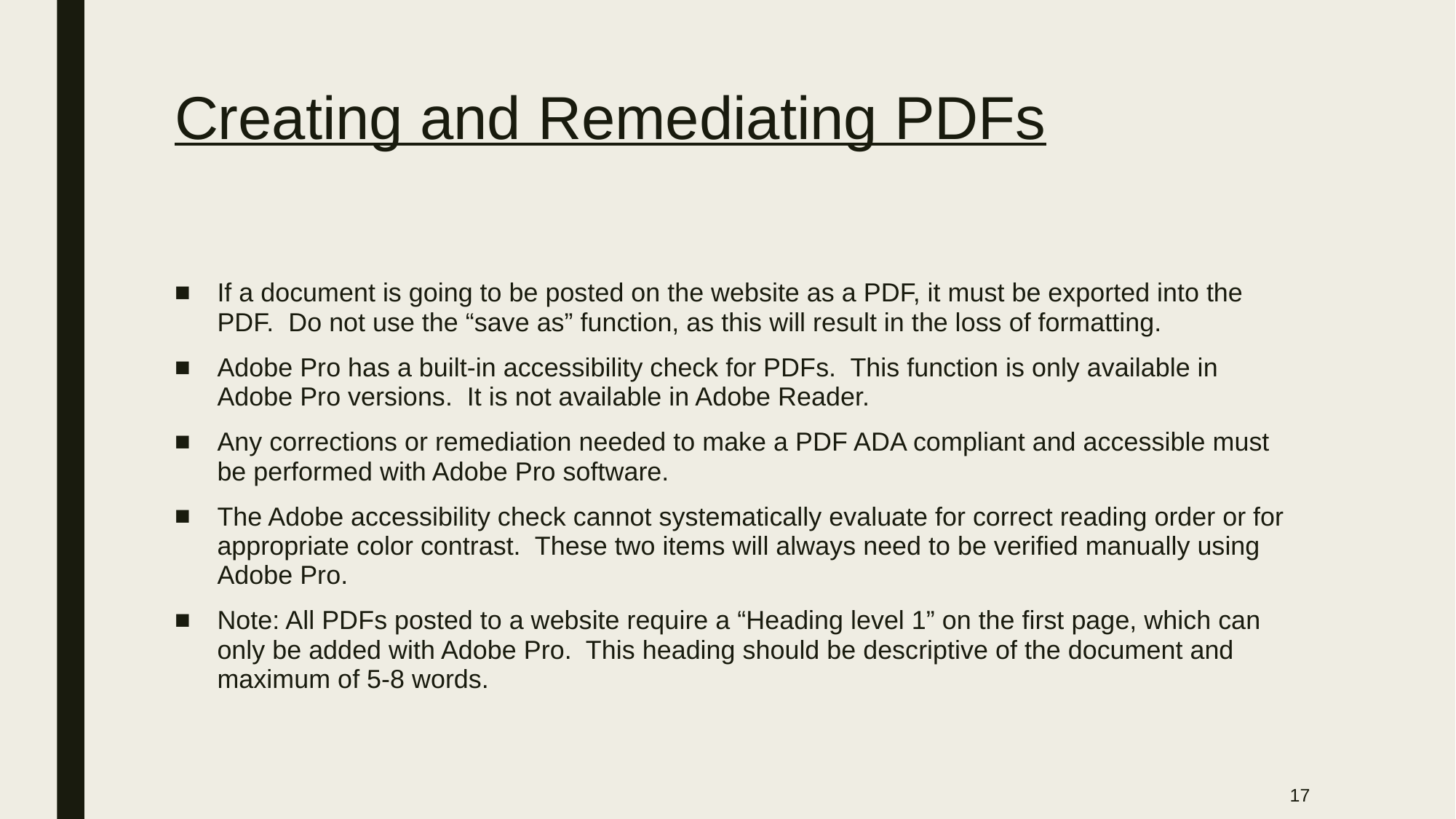

# Creating and Remediating PDFs
If a document is going to be posted on the website as a PDF, it must be exported into the PDF.  Do not use the “save as” function, as this will result in the loss of formatting.
Adobe Pro has a built-in accessibility check for PDFs.  This function is only available in Adobe Pro versions.  It is not available in Adobe Reader.
Any corrections or remediation needed to make a PDF ADA compliant and accessible must be performed with Adobe Pro software.
The Adobe accessibility check cannot systematically evaluate for correct reading order or for appropriate color contrast.  These two items will always need to be verified manually using Adobe Pro.
Note: All PDFs posted to a website require a “Heading level 1” on the first page, which can only be added with Adobe Pro.  This heading should be descriptive of the document and maximum of 5-8 words.
17